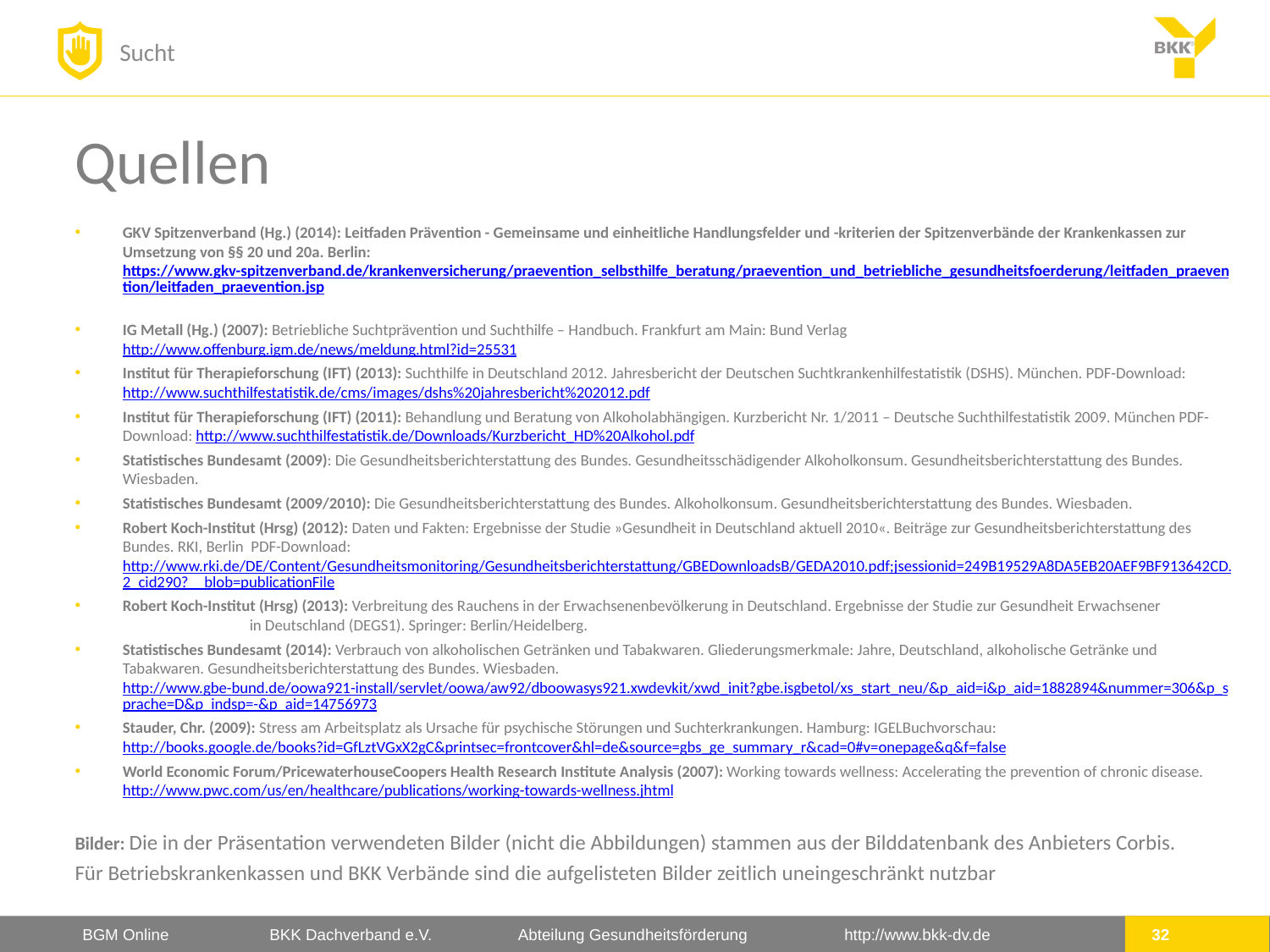

# Quellen
GKV Spitzenverband (Hg.) (2014): Leitfaden Prävention - Gemeinsame und einheitliche Handlungsfelder und -kriterien der Spitzenverbände der Krankenkassen zur Umsetzung von §§ 20 und 20a. Berlin: https://www.gkv-spitzenverband.de/krankenversicherung/praevention_selbsthilfe_beratung/praevention_und_betriebliche_gesundheitsfoerderung/leitfaden_praevention/leitfaden_praevention.jsp
IG Metall (Hg.) (2007): Betriebliche Suchtprävention und Suchthilfe – Handbuch. Frankfurt am Main: Bund Verlag http://www.offenburg.igm.de/news/meldung.html?id=25531
Institut für Therapieforschung (IFT) (2013): Suchthilfe in Deutschland 2012. Jahresbericht der Deutschen Suchtkrankenhilfestatistik (DSHS). München. PDF-Download: http://www.suchthilfestatistik.de/cms/images/dshs%20jahresbericht%202012.pdf
Institut für Therapieforschung (IFT) (2011): Behandlung und Beratung von Alkoholabhängigen. Kurzbericht Nr. 1/2011 – Deutsche Suchthilfestatistik 2009. München PDF-Download: http://www.suchthilfestatistik.de/Downloads/Kurzbericht_HD%20Alkohol.pdf
Statistisches Bundesamt (2009): Die Gesundheitsberichterstattung des Bundes. Gesundheitsschädigender Alkoholkonsum. Gesundheitsberichterstattung des Bundes. Wiesbaden.
Statistisches Bundesamt (2009/2010): Die Gesundheitsberichterstattung des Bundes. Alkoholkonsum. Gesundheitsberichterstattung des Bundes. Wiesbaden.
Robert Koch-Institut (Hrsg) (2012): Daten und Fakten: Ergebnisse der Studie »Gesundheit in Deutschland aktuell 2010«. Beiträge zur Gesundheitsberichterstattung des Bundes. RKI, Berlin  PDF-Download: http://www.rki.de/DE/Content/Gesundheitsmonitoring/Gesundheitsberichterstattung/GBEDownloadsB/GEDA2010.pdf;jsessionid=249B19529A8DA5EB20AEF9BF913642CD.2_cid290?__blob=publicationFile
Robert Koch-Institut (Hrsg) (2013): Verbreitung des Rauchens in der Erwachsenenbevölkerung in Deutschland. Ergebnisse der Studie zur Gesundheit Erwachsener 	in Deutschland (DEGS1). Springer: Berlin/Heidelberg.
Statistisches Bundesamt (2014): Verbrauch von alkoholischen Getränken und Tabakwaren. Gliederungsmerkmale: Jahre, Deutschland, alkoholische Getränke und Tabakwaren. Gesundheitsberichterstattung des Bundes. Wiesbaden. http://www.gbe-bund.de/oowa921-install/servlet/oowa/aw92/dboowasys921.xwdevkit/xwd_init?gbe.isgbetol/xs_start_neu/&p_aid=i&p_aid=1882894&nummer=306&p_sprache=D&p_indsp=-&p_aid=14756973
Stauder, Chr. (2009): Stress am Arbeitsplatz als Ursache für psychische Störungen und Suchterkrankungen. Hamburg: IGELBuchvorschau: http://books.google.de/books?id=GfLztVGxX2gC&printsec=frontcover&hl=de&source=gbs_ge_summary_r&cad=0#v=onepage&q&f=false
World Economic Forum/PricewaterhouseCoopers Health Research Institute Analysis (2007): Working towards wellness: Accelerating the prevention of chronic disease.  http://www.pwc.com/us/en/healthcare/publications/working-towards-wellness.jhtml

Bilder: Die in der Präsentation verwendeten Bilder (nicht die Abbildungen) stammen aus der Bilddatenbank des Anbieters Corbis.
Für Betriebskrankenkassen und BKK Verbände sind die aufgelisteten Bilder zeitlich uneingeschränkt nutzbar